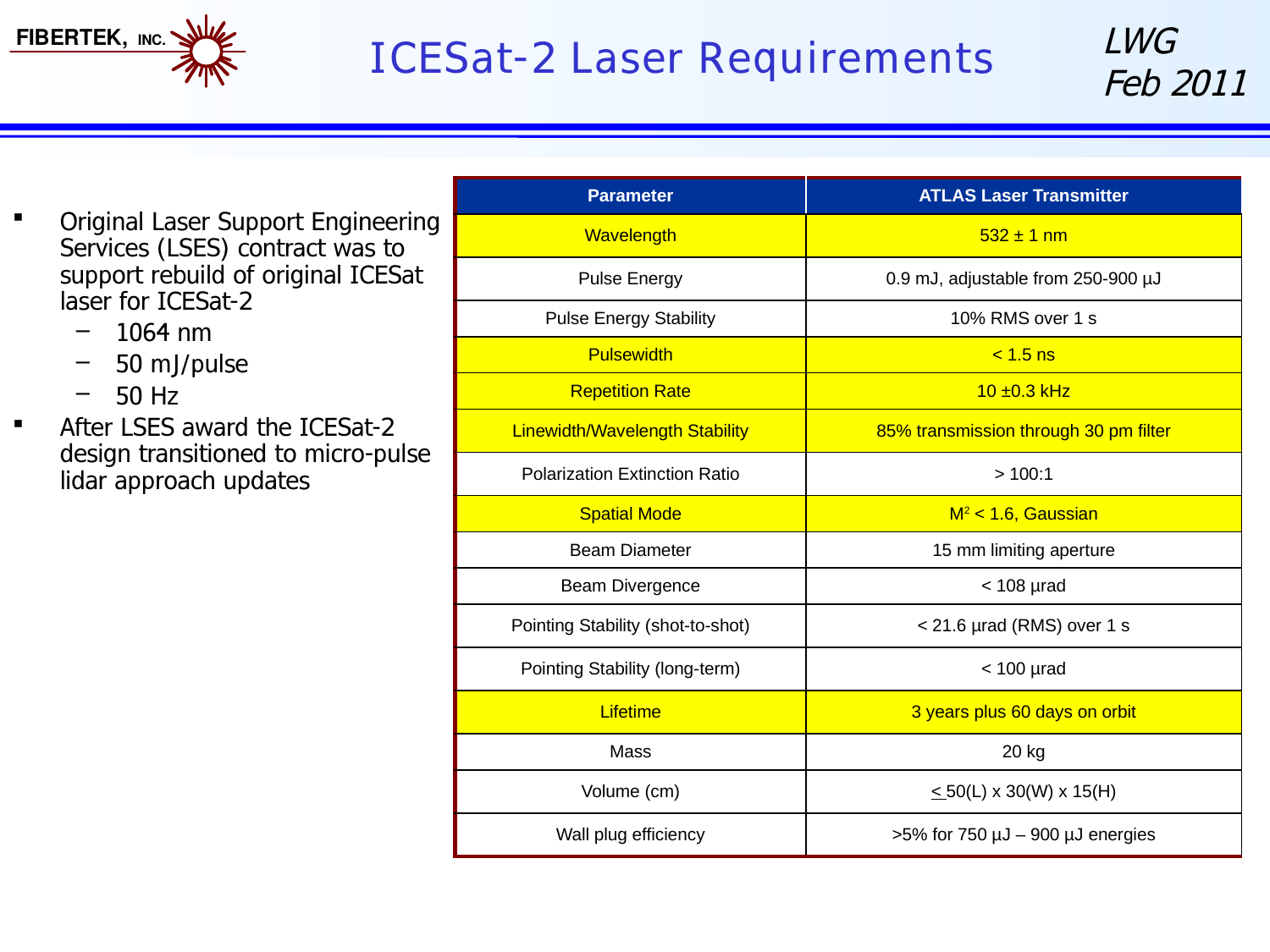

# ICESat-2 Laser Requirements
| Parameter | ATLAS Laser Transmitter |
| --- | --- |
| Wavelength | 532 ± 1 nm |
| Pulse Energy | 0.9 mJ, adjustable from 250-900 µJ |
| Pulse Energy Stability | 10% RMS over 1 s |
| Pulsewidth | < 1.5 ns |
| Repetition Rate | 10 ±0.3 kHz |
| Linewidth/Wavelength Stability | 85% transmission through 30 pm filter |
| Polarization Extinction Ratio | > 100:1 |
| Spatial Mode | M2 < 1.6, Gaussian |
| Beam Diameter | 15 mm limiting aperture |
| Beam Divergence | < 108 µrad |
| Pointing Stability (shot-to-shot) | < 21.6 µrad (RMS) over 1 s |
| Pointing Stability (long-term) | < 100 µrad |
| Lifetime | 3 years plus 60 days on orbit |
| Mass | 20 kg |
| Volume (cm) | < 50(L) x 30(W) x 15(H) |
| Wall plug efficiency | >5% for 750 µJ – 900 µJ energies |
Original Laser Support Engineering Services (LSES) contract was to support rebuild of original ICESat laser for ICESat-2
1064 nm
50 mJ/pulse
50 Hz
After LSES award the ICESat-2 design transitioned to micro-pulse lidar approach updates